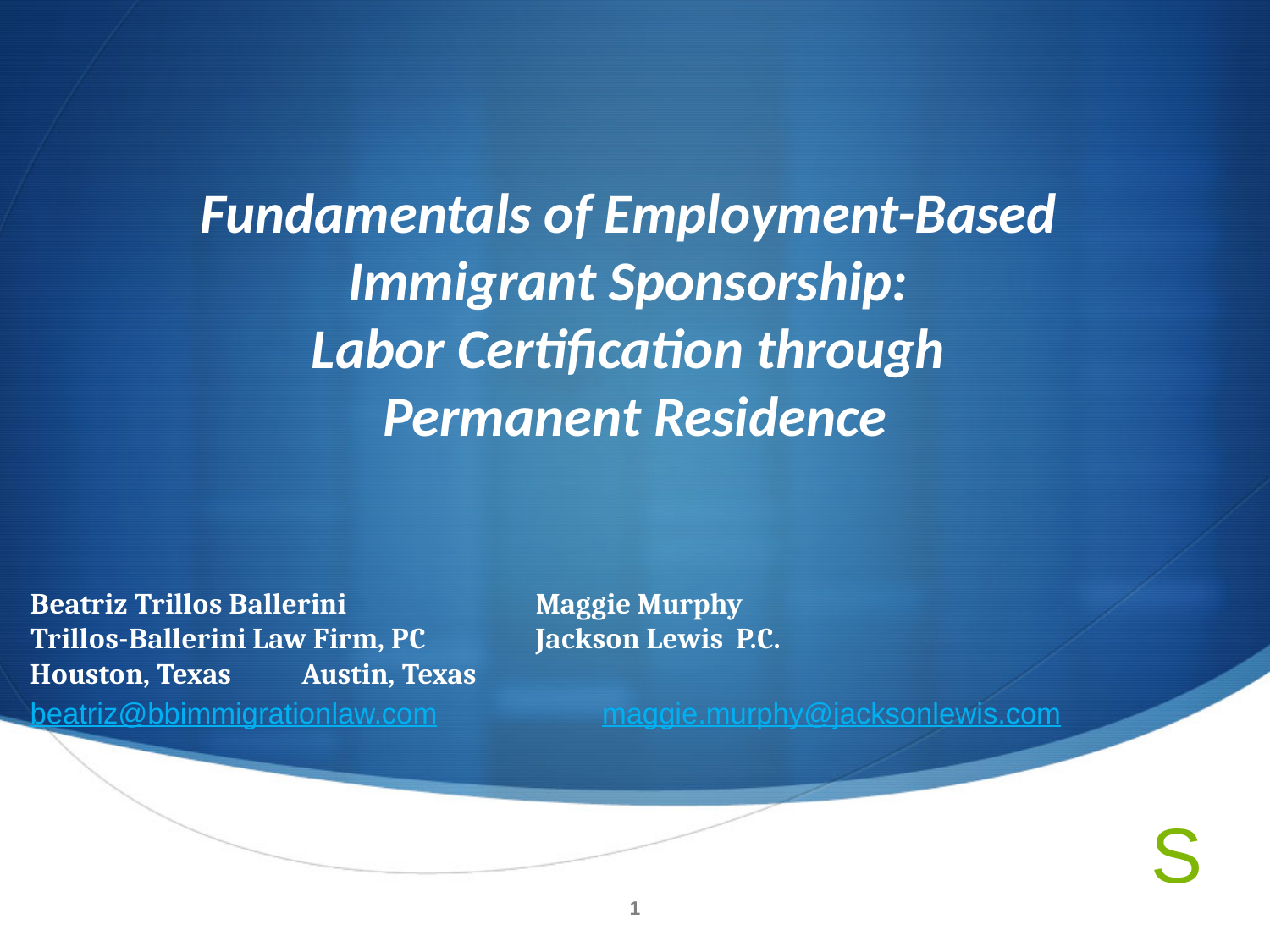

# Fundamentals of Employment-Based Immigrant Sponsorship: Labor Certification through Permanent Residence
Beatriz Trillos Ballerini	 					      Maggie Murphy
Trillos-Ballerini Law Firm, PC					      Jackson Lewis  P.C.
Houston, Texas 								      Austin, Texas
beatriz@bbimmigrationlaw.com		             maggie.murphy@jacksonlewis.com

1